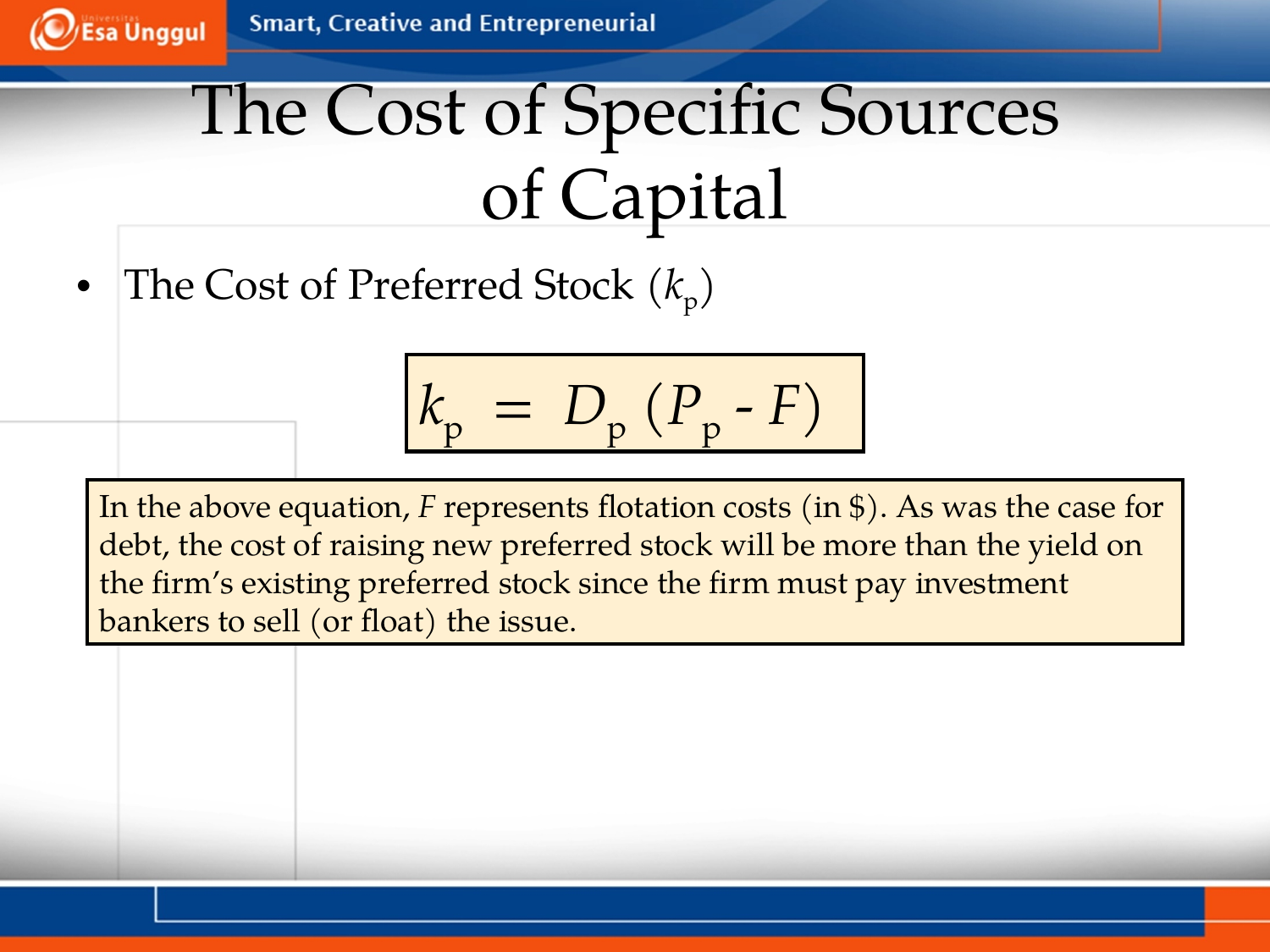

# The Cost of Specific Sources of Capital
The Cost of Preferred Stock (kp)
kp  =  Dp (Pp - F)
In the above equation, F represents flotation costs (in $). As was the case for debt, the cost of raising new preferred stock will be more than the yield on the firm’s existing preferred stock since the firm must pay investment bankers to sell (or float) the issue.